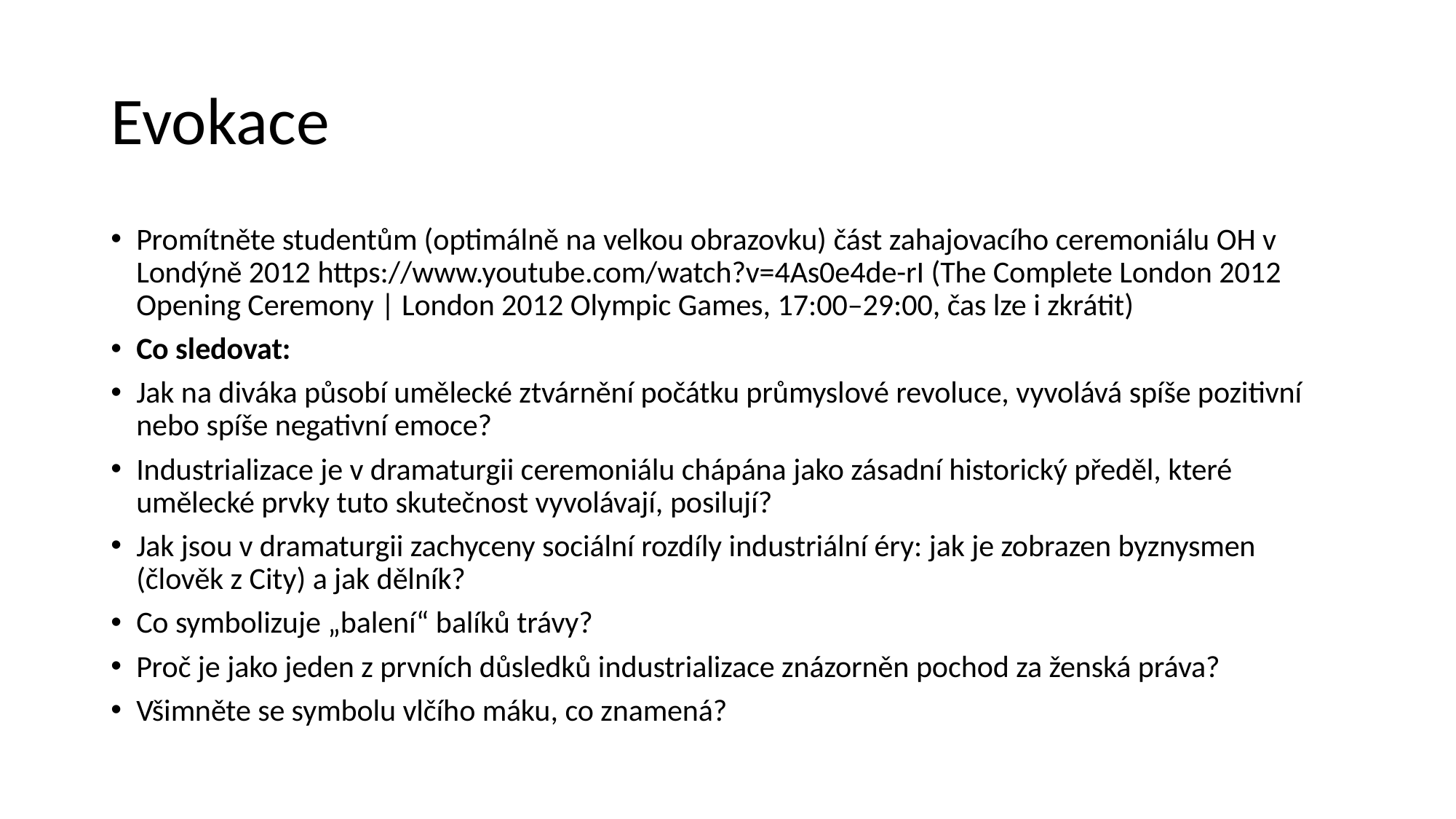

# Evokace
Promítněte studentům (optimálně na velkou obrazovku) část zahajovacího ceremoniálu OH v Londýně 2012 https://www.youtube.com/watch?v=4As0e4de-rI (The Complete London 2012 Opening Ceremony | London 2012 Olympic Games, 17:00–29:00, čas lze i zkrátit)
Co sledovat:
Jak na diváka působí umělecké ztvárnění počátku průmyslové revoluce, vyvolává spíše pozitivní nebo spíše negativní emoce?
Industrializace je v dramaturgii ceremoniálu chápána jako zásadní historický předěl, které umělecké prvky tuto skutečnost vyvolávají, posilují?
Jak jsou v dramaturgii zachyceny sociální rozdíly industriální éry: jak je zobrazen byznysmen (člověk z City) a jak dělník?
Co symbolizuje „balení“ balíků trávy?
Proč je jako jeden z prvních důsledků industrializace znázorněn pochod za ženská práva?
Všimněte se symbolu vlčího máku, co znamená?